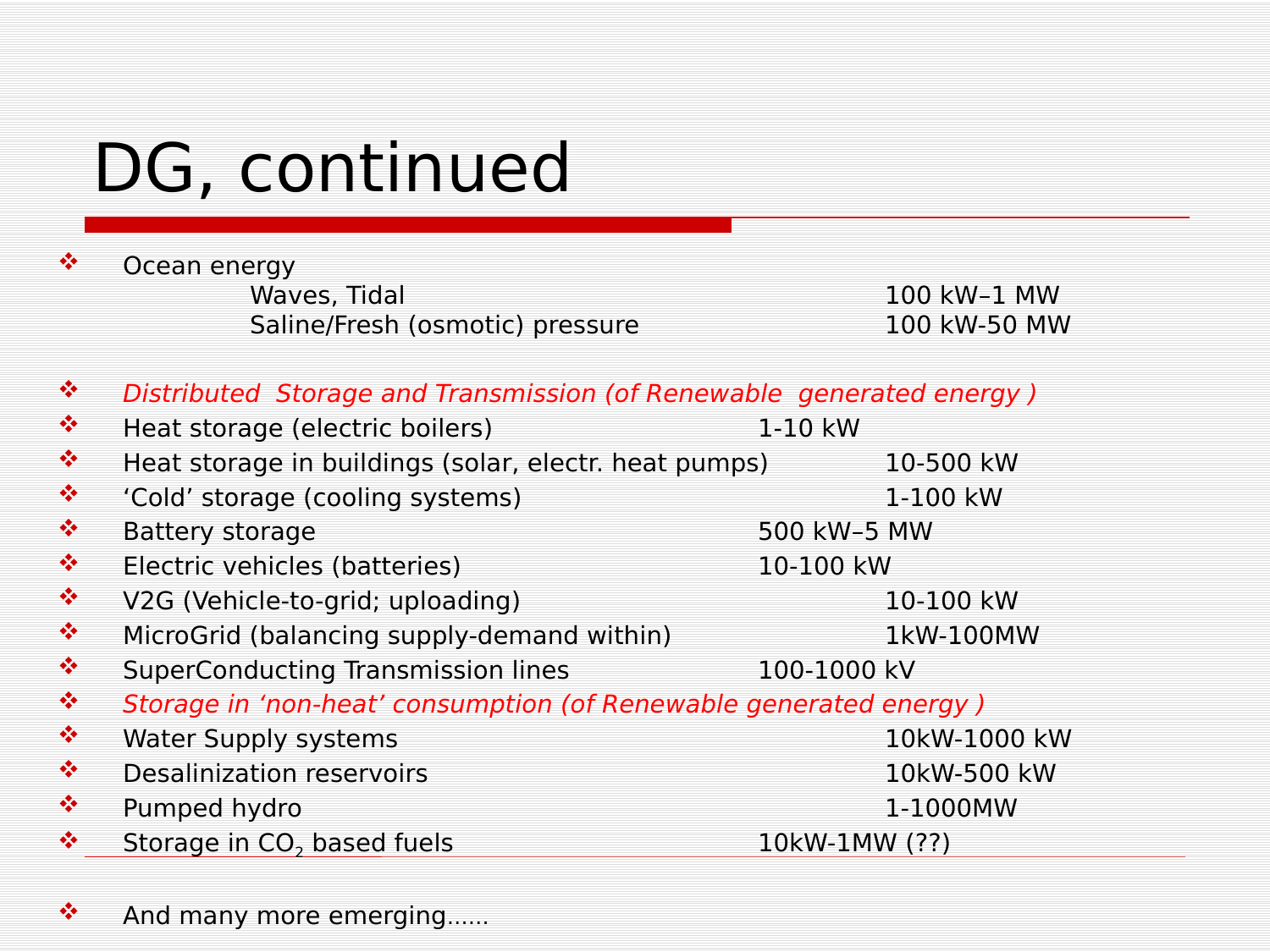

# DG, continued
Ocean energy
	Waves, Tidal				100 kW–1 MW
	Saline/Fresh (osmotic) pressure		100 kW-50 MW

Distributed  Storage and Transmission (of Renewable  generated energy )
Heat storage (electric boilers)			1-10 kW
Heat storage in buildings (solar, electr. heat pumps)  	10-500 kW
‘Cold’ storage (cooling systems)			1-100 kW
Battery storage 				500 kW–5 MW
Electric vehicles (batteries)			10-100 kW
V2G (Vehicle-to-grid; uploading)			10-100 kW
MicroGrid (balancing supply-demand within)		1kW-100MW
SuperConducting Transmission lines		100-1000 kV
Storage in ‘non-heat’ consumption (of Renewable generated energy )
Water Supply systems				10kW-1000 kW
Desalinization reservoirs		 		10kW-500 kW
Pumped hydro					1-1000MW
Storage in CO2 based fuels			10kW-1MW (??)

And many more emerging……